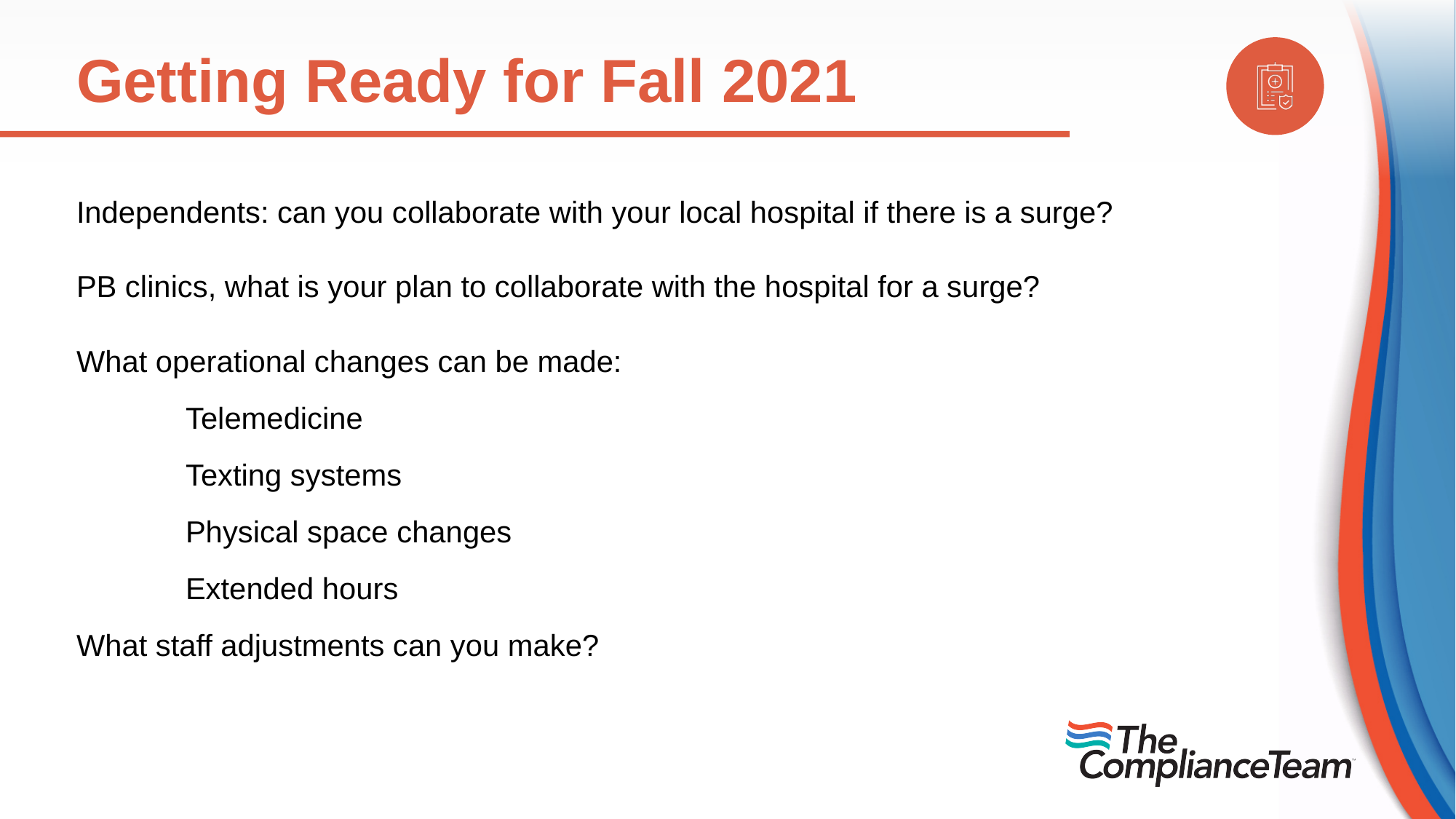

Getting Ready for Fall 2021
Independents: can you collaborate with your local hospital if there is a surge?
PB clinics, what is your plan to collaborate with the hospital for a surge?
What operational changes can be made:
	Telemedicine
	Texting systems
	Physical space changes
	Extended hours
What staff adjustments can you make?